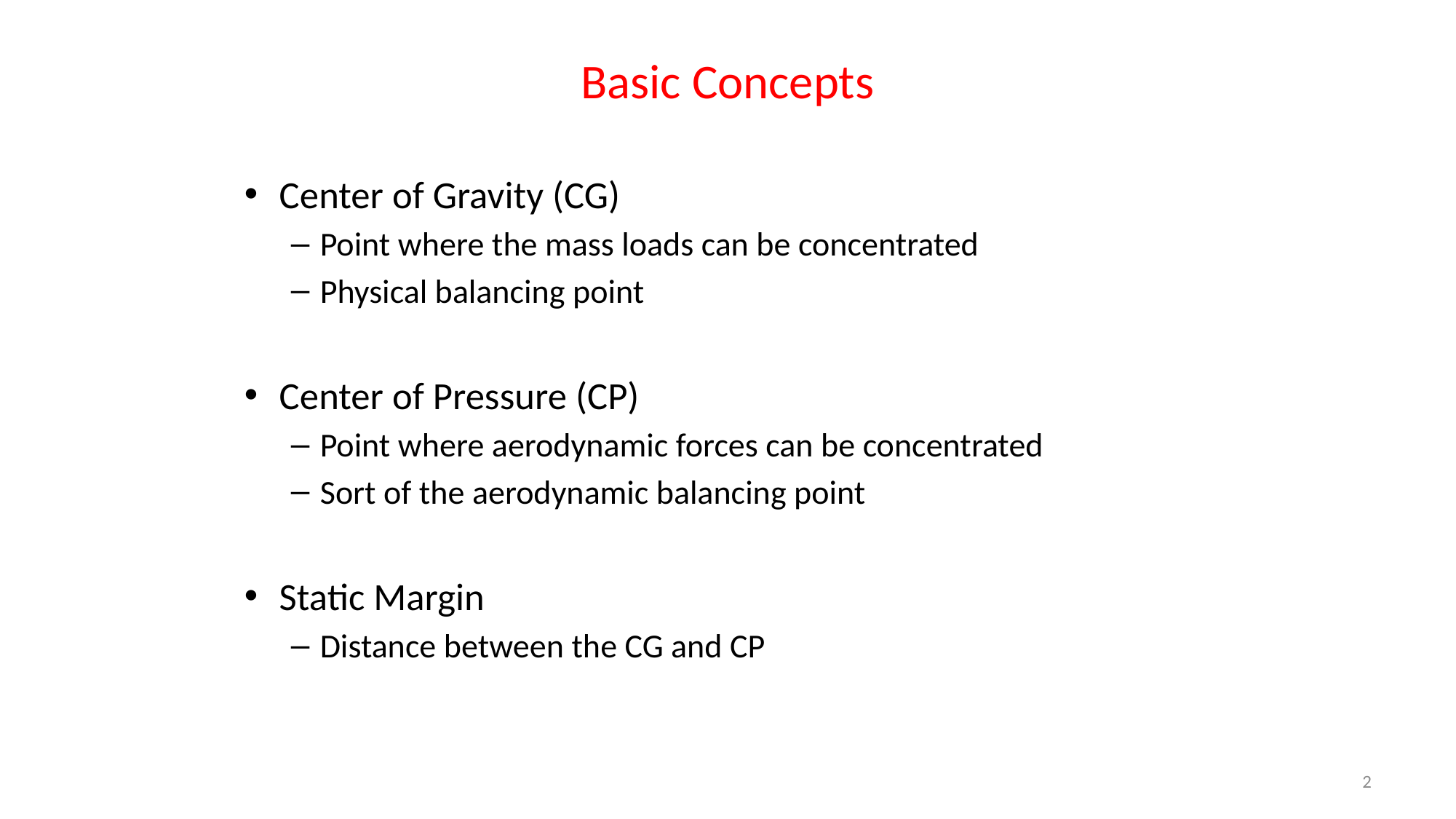

# Basic Concepts
Center of Gravity (CG)
Point where the mass loads can be concentrated
Physical balancing point

Center of Pressure (CP)
Point where aerodynamic forces can be concentrated
Sort of the aerodynamic balancing point

Static Margin
Distance between the CG and CP
2